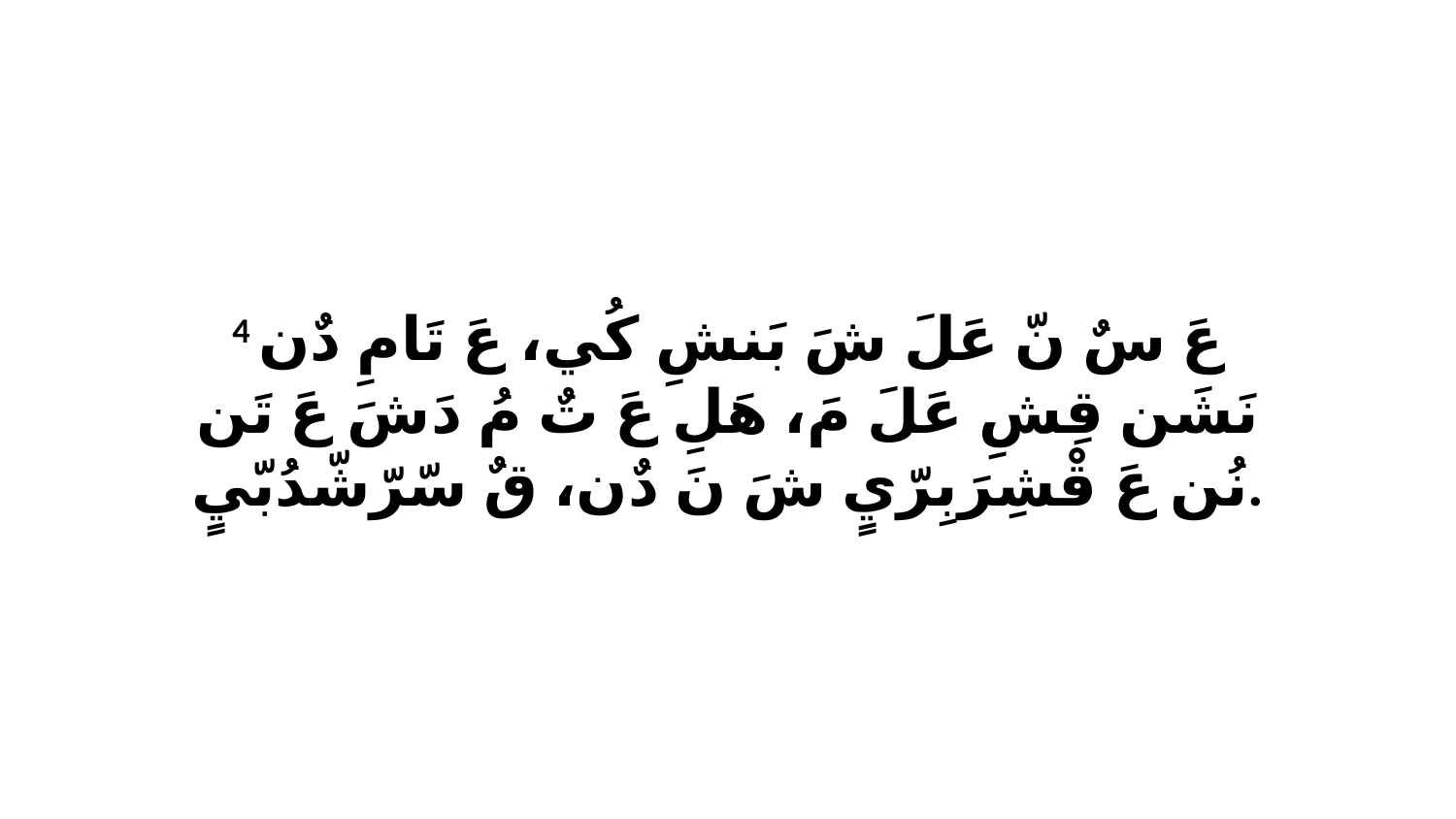

4 عَ سٌ نّ عَلَ شَ بَنشِ كُي، عَ تَامِ دٌن نَشَن قِشِ عَلَ مَ، هَلِ عَ تٌ مُ دَشَ عَ تَن نُن عَ قْشِرَبِرّيٍ شَ نَ دٌن، قٌ سّرّشّدُبّيٍ.